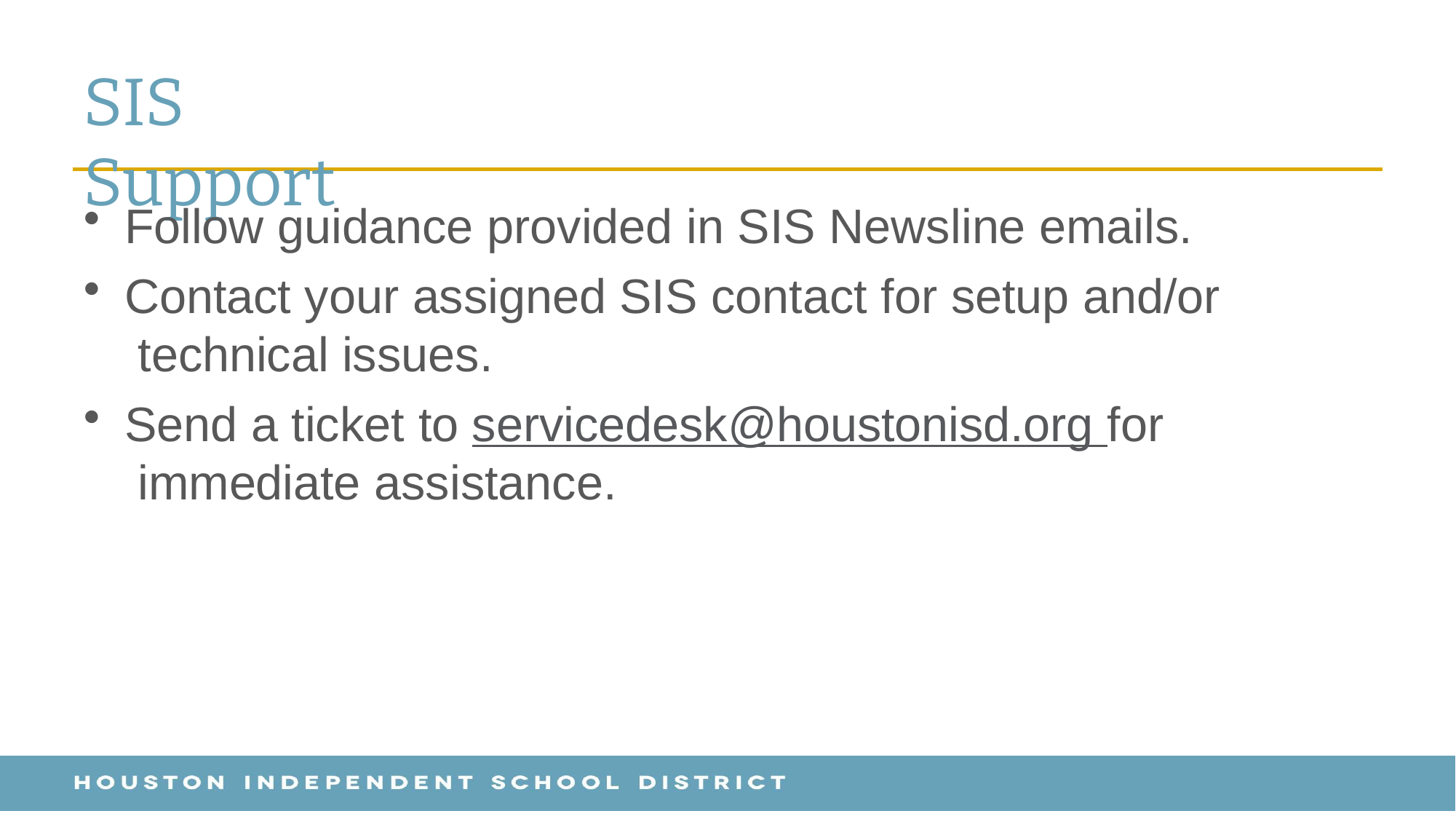

# SIS Support
Follow guidance provided in SIS Newsline emails.
Contact your assigned SIS contact for setup and/or  technical issues.
Send a ticket to servicedesk@houstonisd.org for  immediate assistance.